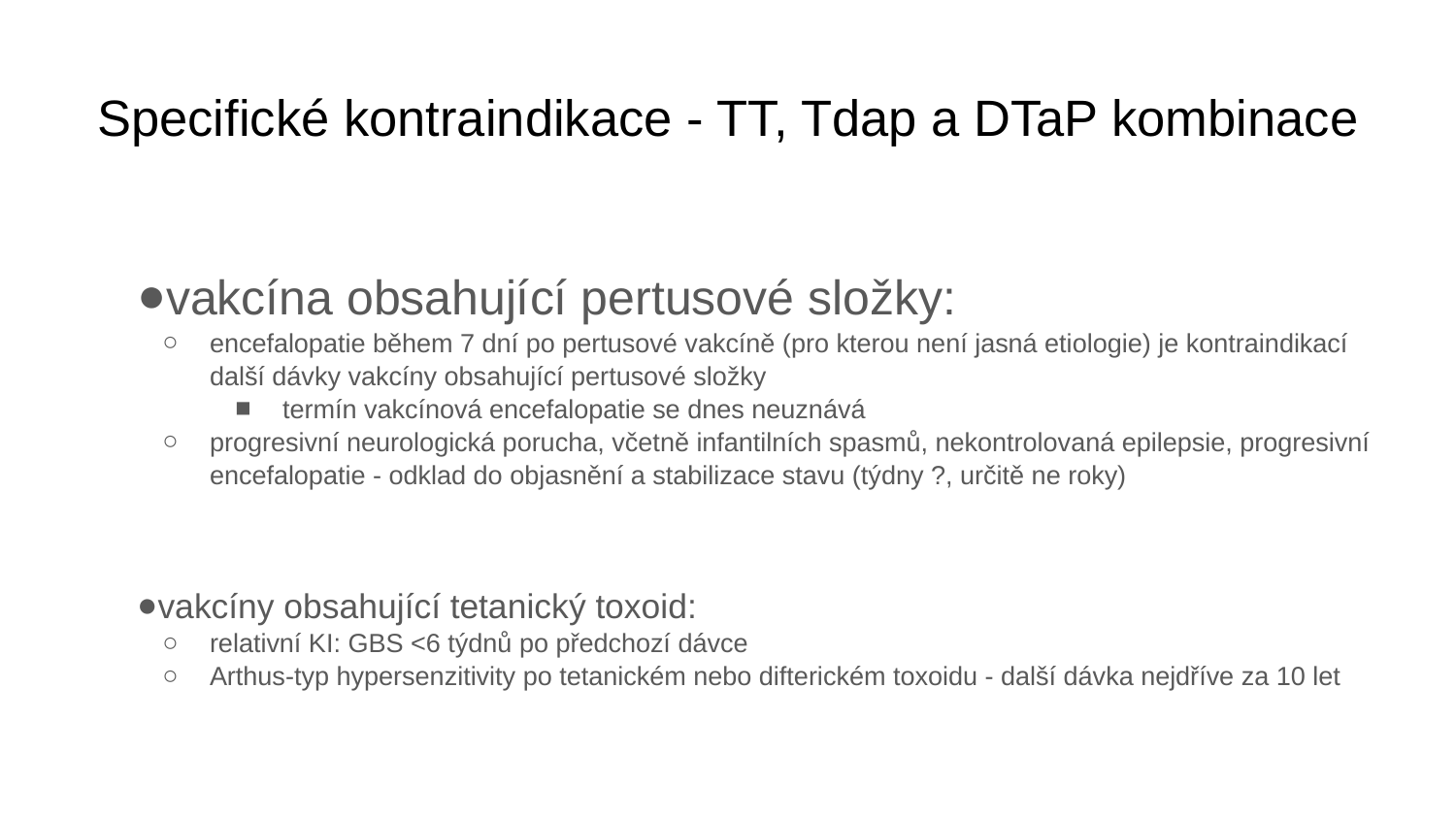

# Specifické kontraindikace - TT, Tdap a DTaP kombinace

vakcína obsahující pertusové složky:
encefalopatie během 7 dní po pertusové vakcíně (pro kterou není jasná etiologie) je kontraindikací další dávky vakcíny obsahující pertusové složky
termín vakcínová encefalopatie se dnes neuznává
progresivní neurologická porucha, včetně infantilních spasmů, nekontrolovaná epilepsie, progresivní encefalopatie - odklad do objasnění a stabilizace stavu (týdny ?, určitě ne roky)

vakcíny obsahující tetanický toxoid:
relativní KI: GBS <6 týdnů po předchozí dávce
Arthus-typ hypersenzitivity po tetanickém nebo difterickém toxoidu - další dávka nejdříve za 10 let